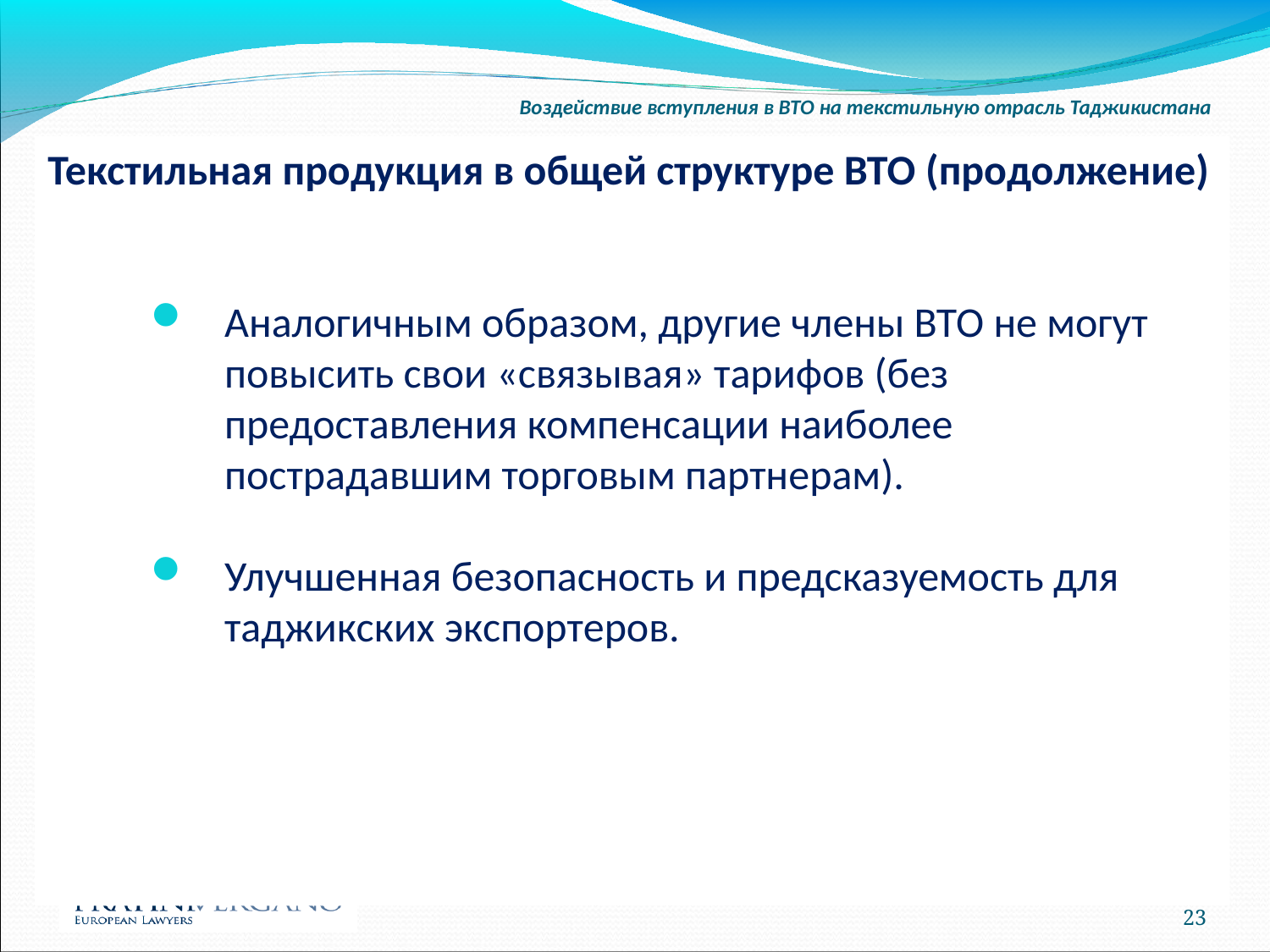

Воздействие вступления в ВТО на текстильную отрасль Таджикистана
Текстильная продукция в общей структуре ВТО (продолжение)

Аналогичным образом, другие члены ВТО не могут повысить свои «связывая» тарифов (без предоставления компенсации наиболее пострадавшим торговым партнерам).

Улучшенная безопасность и предсказуемость для таджикских экспортеров.

23